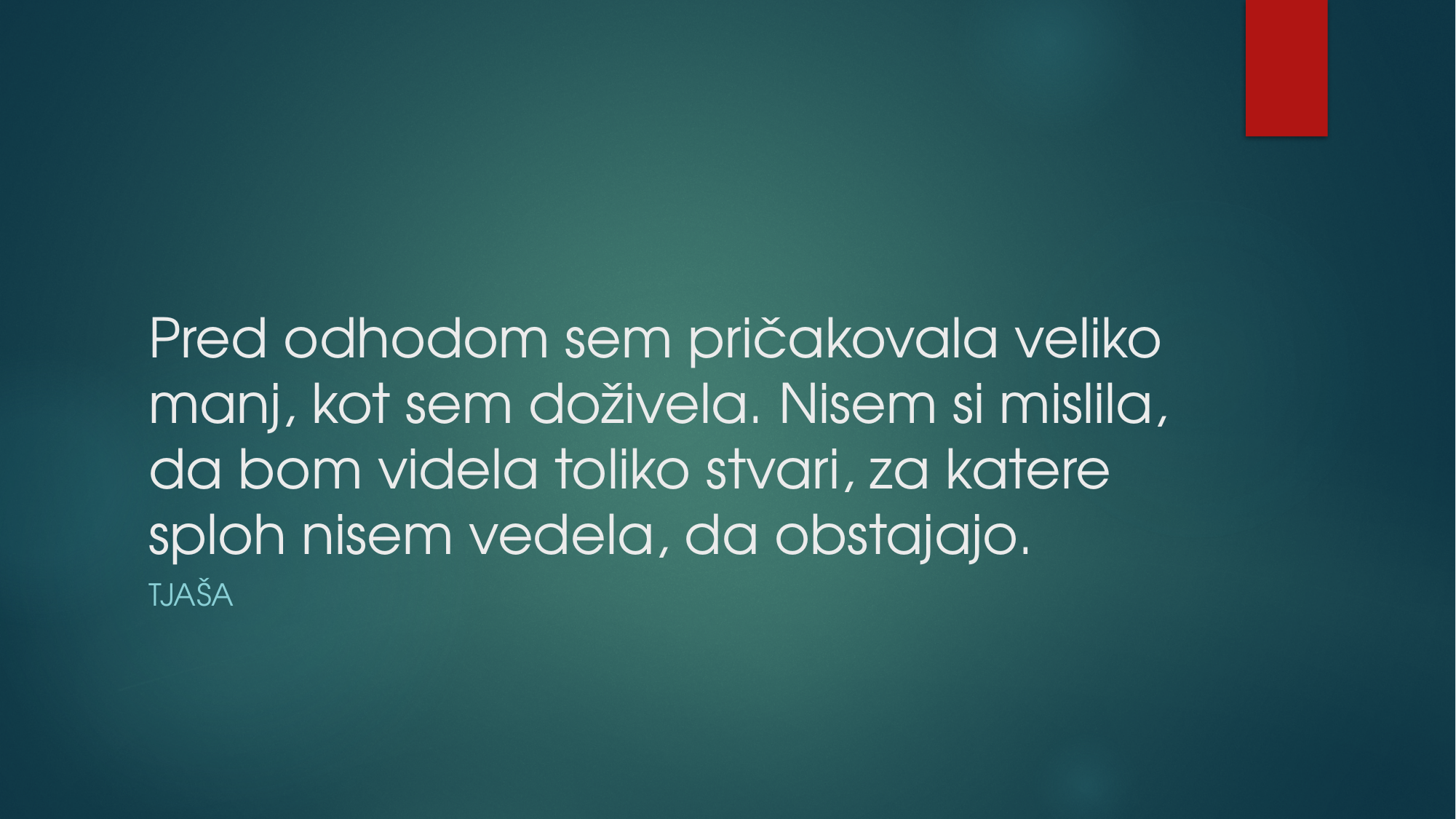

# Pred odhodom sem pričakovala veliko manj, kot sem doživela. Nisem si mislila, da bom videla toliko stvari, za katere sploh nisem vedela, da obstajajo.
tjaša